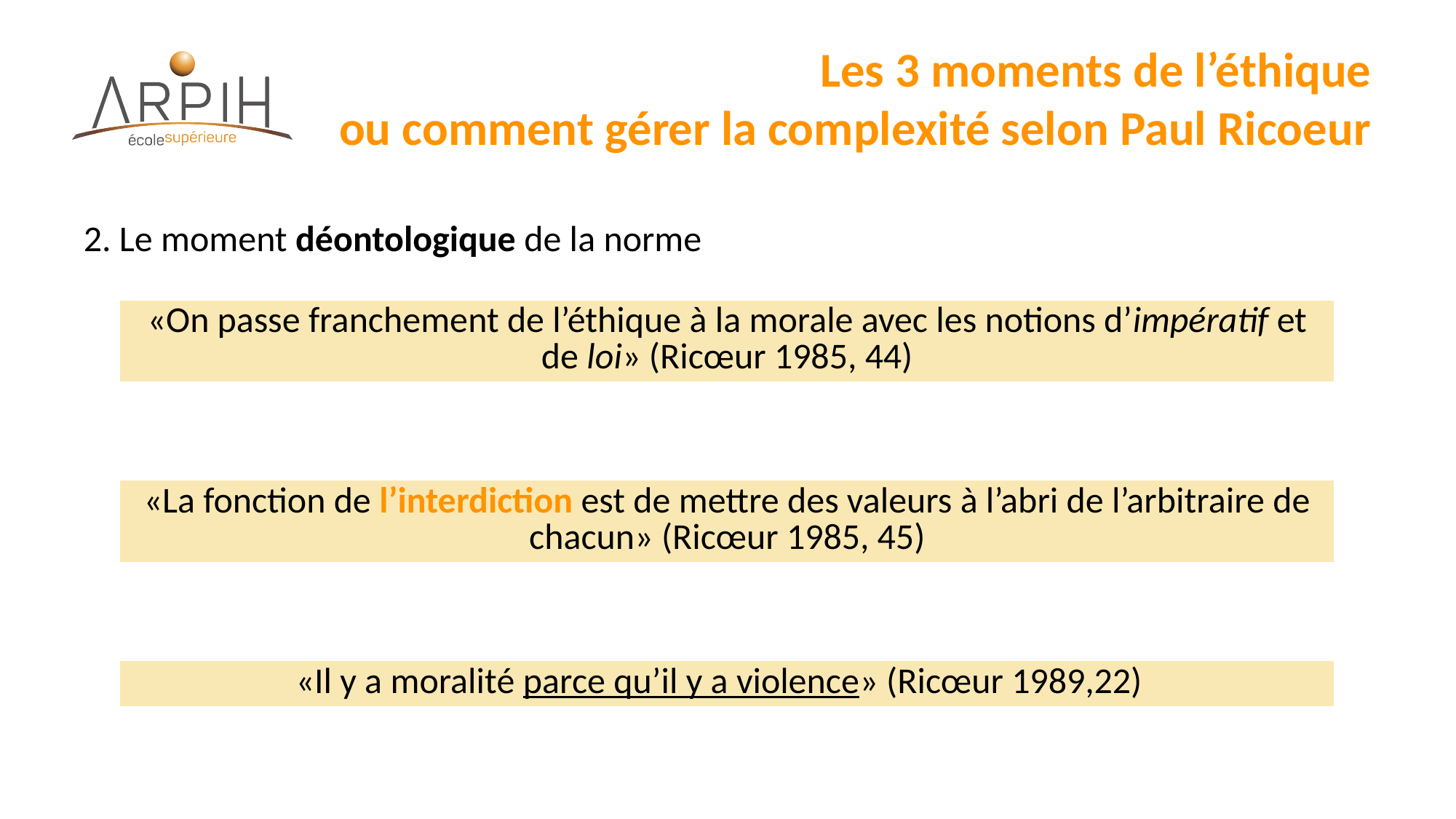

# Les 3 moments de l’éthique ou comment gérer la complexité selon Paul Ricoeur
2. Le moment déontologique de la norme

| «On passe franchement de l’éthique à la morale avec les notions d’impératif et de loi» (Ricœur 1985, 44) |
| --- |
| «La fonction de l’interdiction est de mettre des valeurs à l’abri de l’arbitraire de chacun» (Ricœur 1985, 45) |
| --- |
| «Il y a moralité parce qu’il y a violence» (Ricœur 1989,22) |
| --- |